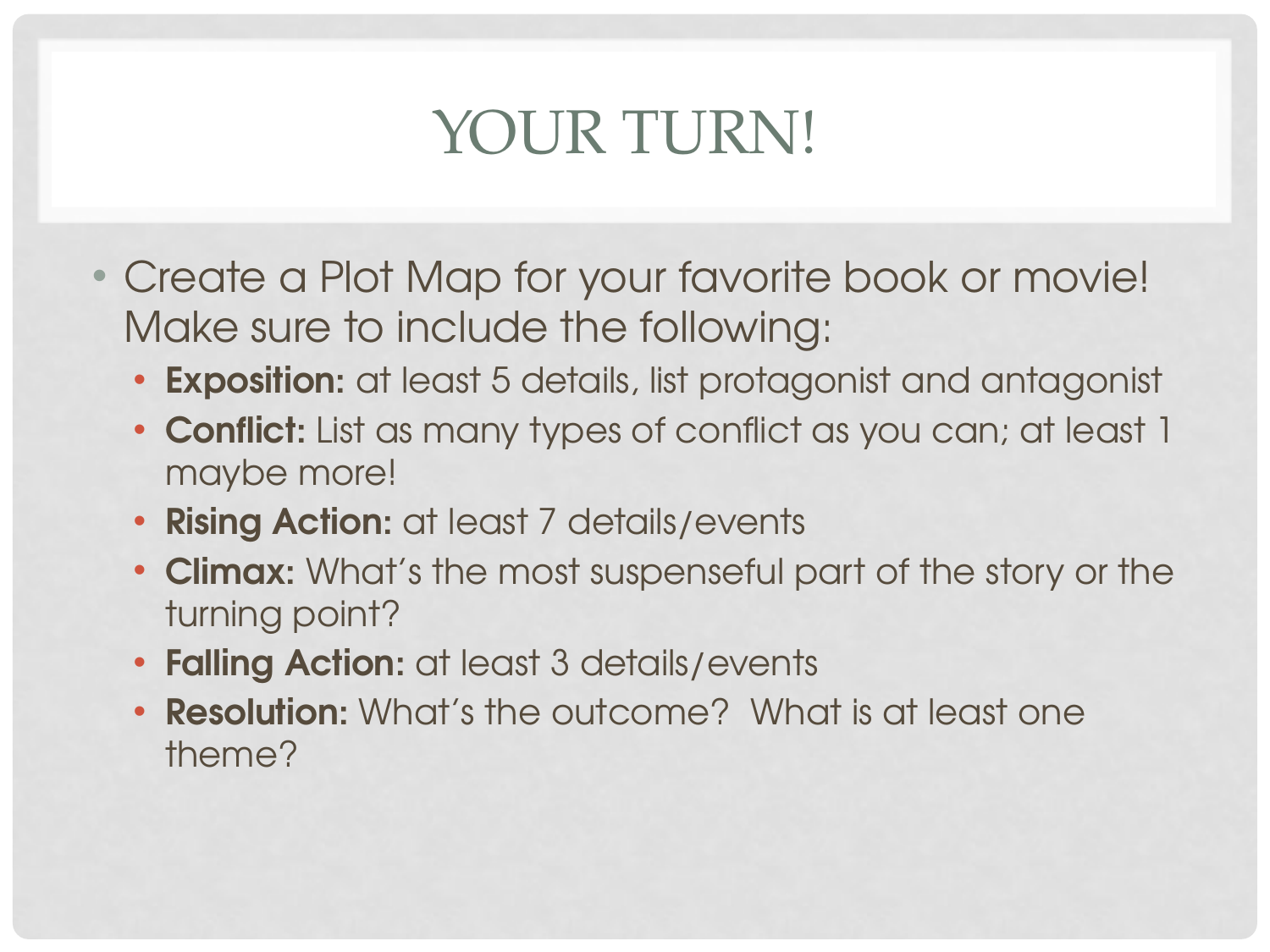

# Your Turn!
Create a Plot Map for your favorite book or movie!  Make sure to include the following:
Exposition: at least 5 details, list protagonist and antagonist
Conflict: List as many types of conflict as you can; at least 1 maybe more!
Rising Action: at least 7 details/events
Climax: What’s the most suspenseful part of the story or the turning point?
Falling Action: at least 3 details/events
Resolution: What’s the outcome?  What is at least one theme?